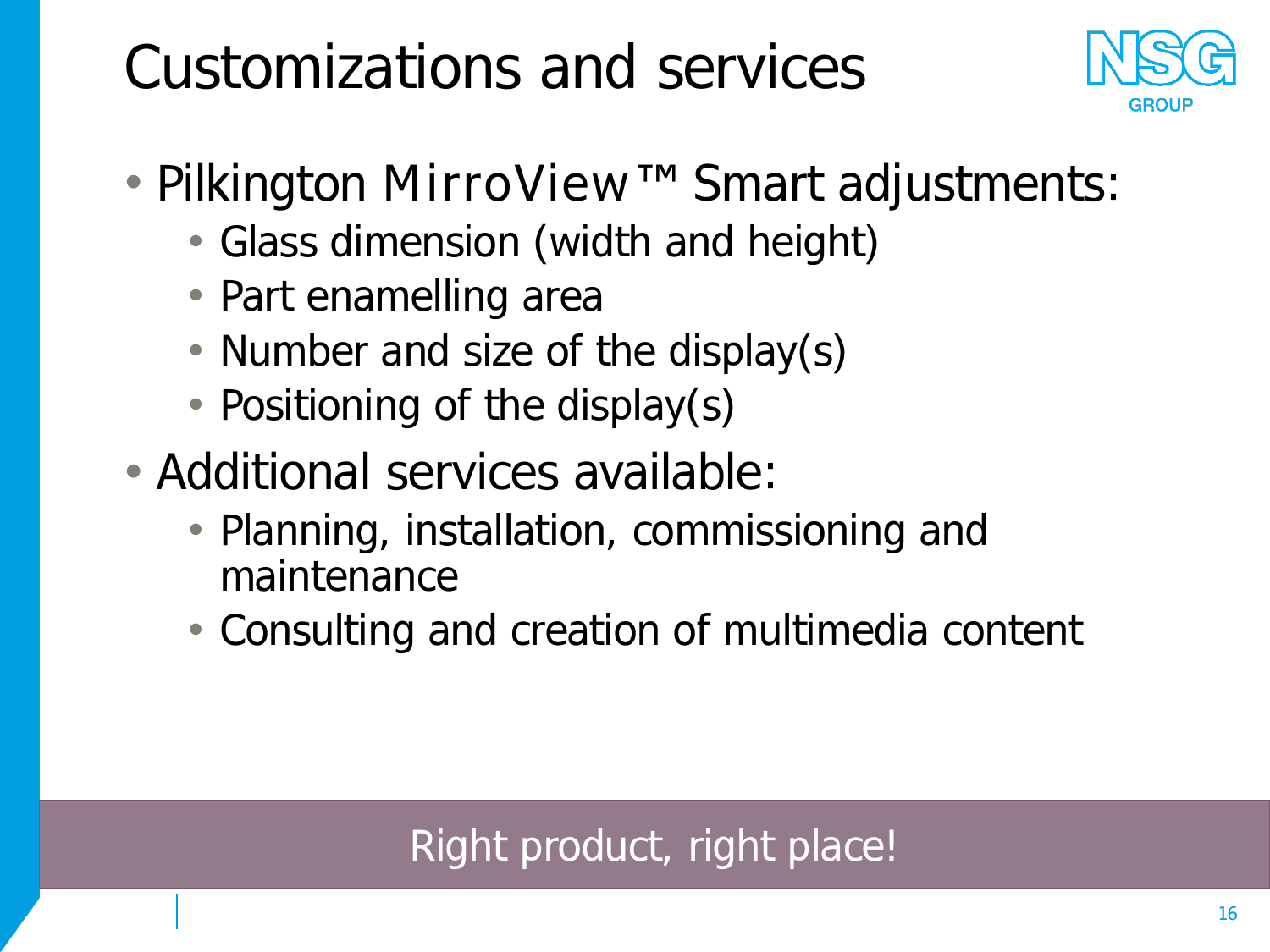

# Customizations and services
Pilkington MirroView™ Smart adjustments:
Glass dimension (width and height)
Part enamelling area
Number and size of the display(s)
Positioning of the display(s)
Additional services available:
Planning, installation, commissioning and maintenance
Consulting and creation of multimedia content
Right product, right place!
16